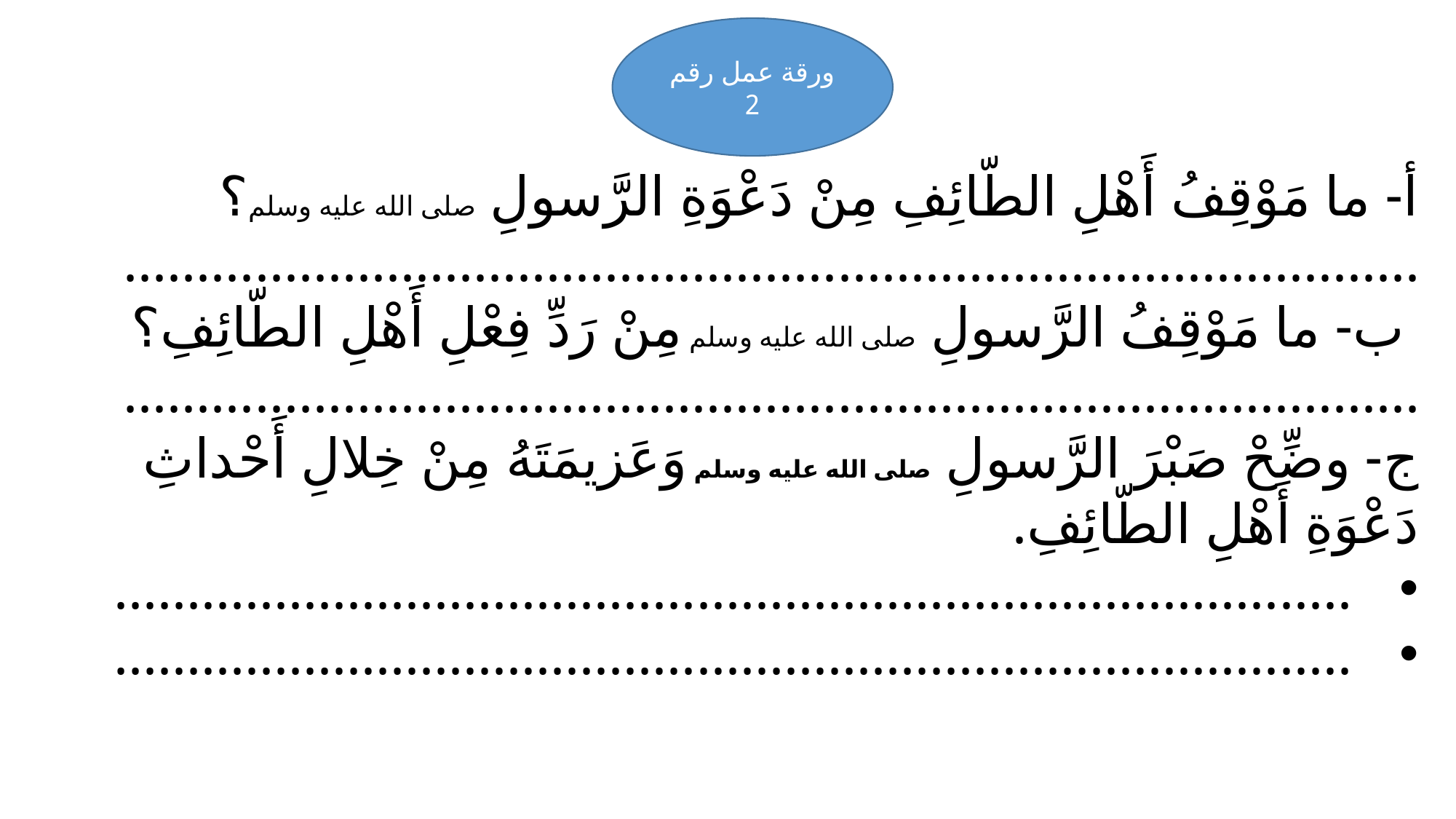

ورقة عمل رقم 2
أ- ما مَوْقِفُ أَهْلِ الطّائِفِ مِنْ دَعْوَةِ الرَّسولِ صلى الله عليه وسلم؟
.........................................................................................
 ب- ما مَوْقِفُ الرَّسولِ صلى الله عليه وسلم مِنْ رَدِّ فِعْلِ أَهْلِ الطّائِفِ؟
.........................................................................................
ج- وضِّحْ صَبْرَ الرَّسولِ صلى الله عليه وسلم وَعَزيمَتَهُ مِنْ خِلالِ أَحْداثِ دَعْوَةِ أَهْلِ الطّائِفِ.
.....................................................................................
.....................................................................................